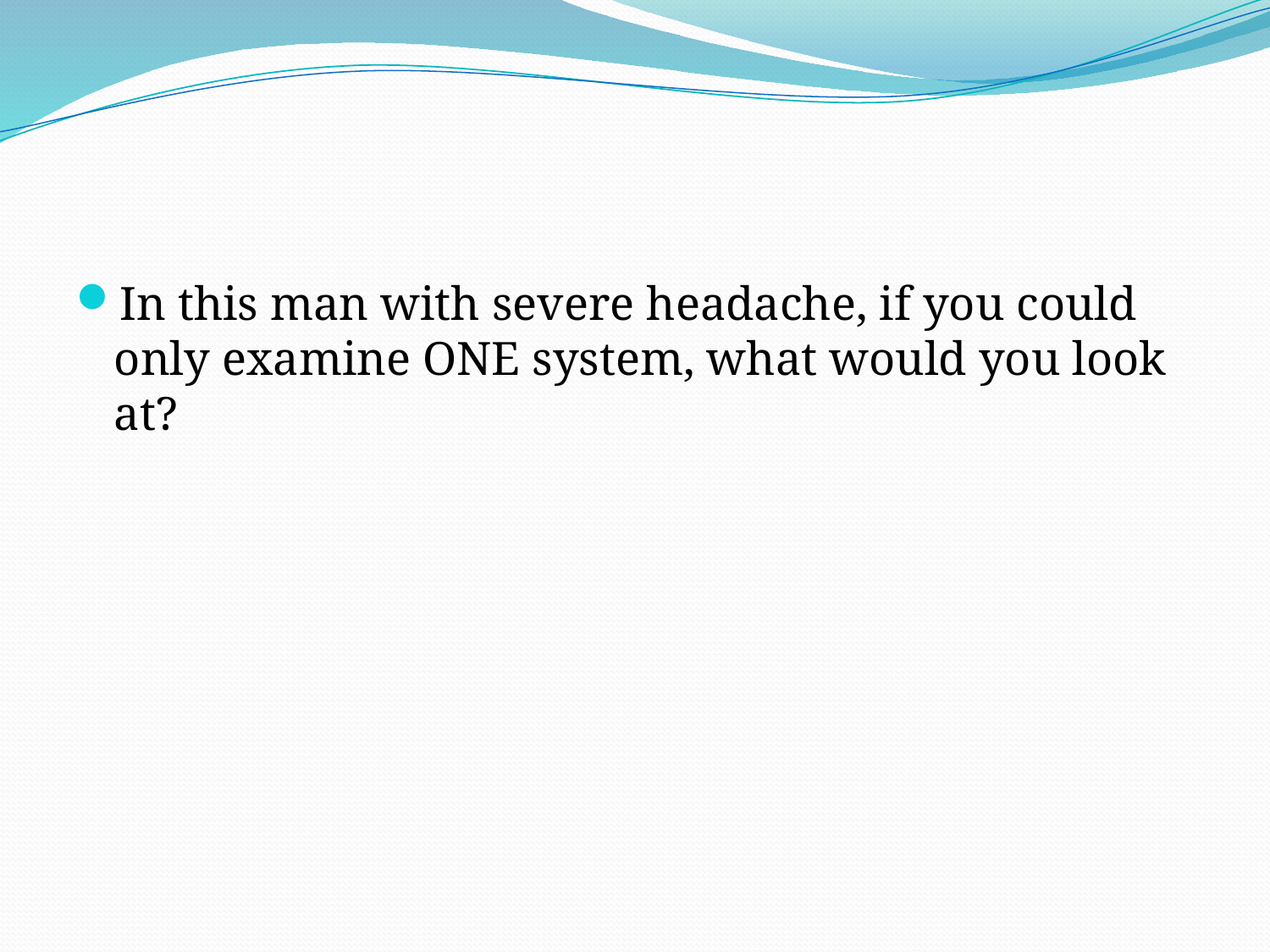

#
In this man with severe headache, if you could only examine ONE system, what would you look at?